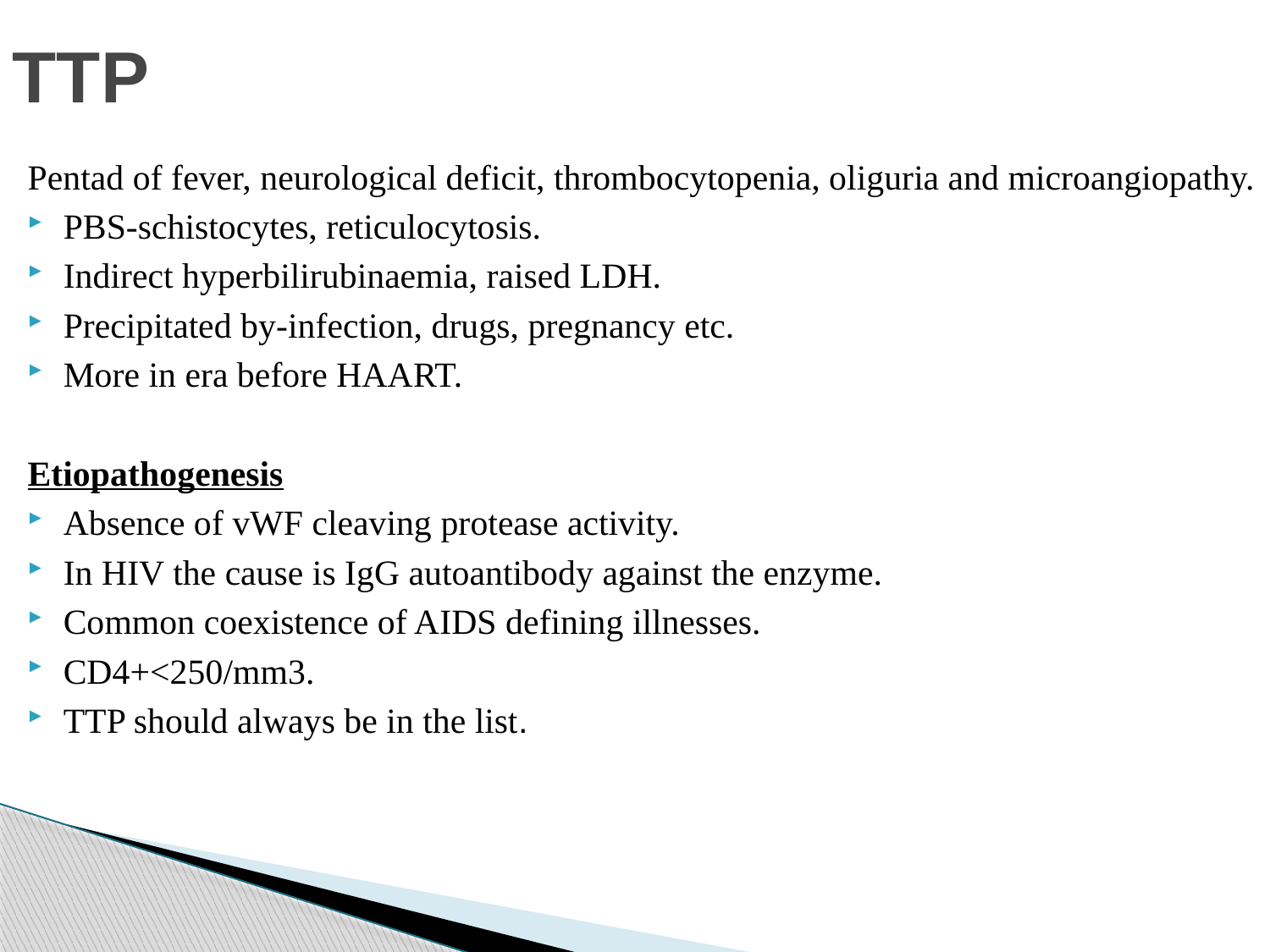

# TTP
Pentad of fever, neurological deficit, thrombocytopenia, oliguria and microangiopathy.
PBS-schistocytes, reticulocytosis.
Indirect hyperbilirubinaemia, raised LDH.
Precipitated by-infection, drugs, pregnancy etc.
More in era before HAART.

Etiopathogenesis
Absence of vWF cleaving protease activity.
In HIV the cause is IgG autoantibody against the enzyme.
Common coexistence of AIDS defining illnesses.
CD4+<250/mm3.
TTP should always be in the list.